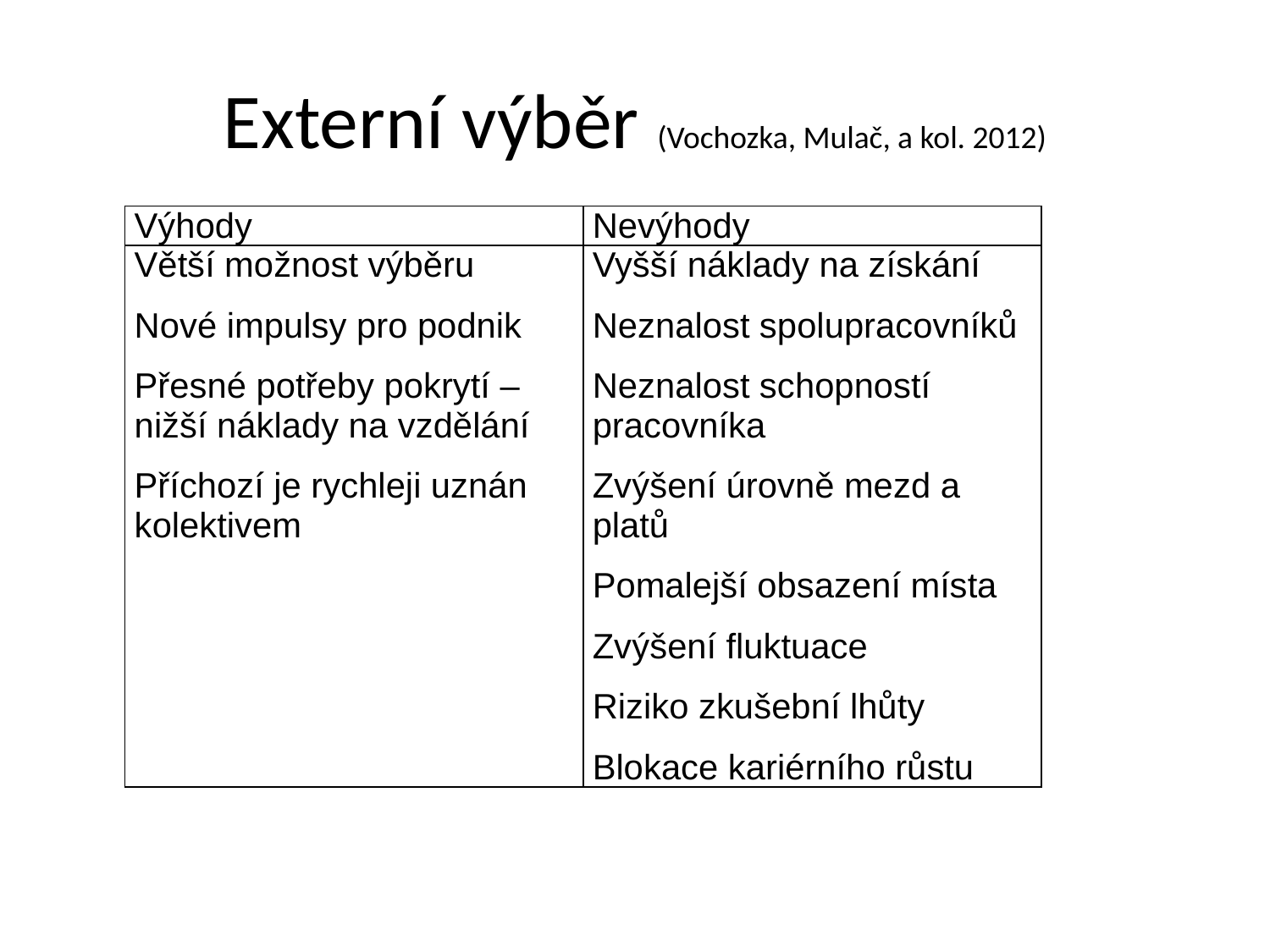

# Externí výběr (Vochozka, Mulač, a kol. 2012)
| Výhody | Nevýhody |
| --- | --- |
| Větší možnost výběru Nové impulsy pro podnik Přesné potřeby pokrytí – nižší náklady na vzdělání Příchozí je rychleji uznán kolektivem | Vyšší náklady na získání Neznalost spolupracovníků Neznalost schopností pracovníka Zvýšení úrovně mezd a platů Pomalejší obsazení místa Zvýšení fluktuace Riziko zkušební lhůty Blokace kariérního růstu |